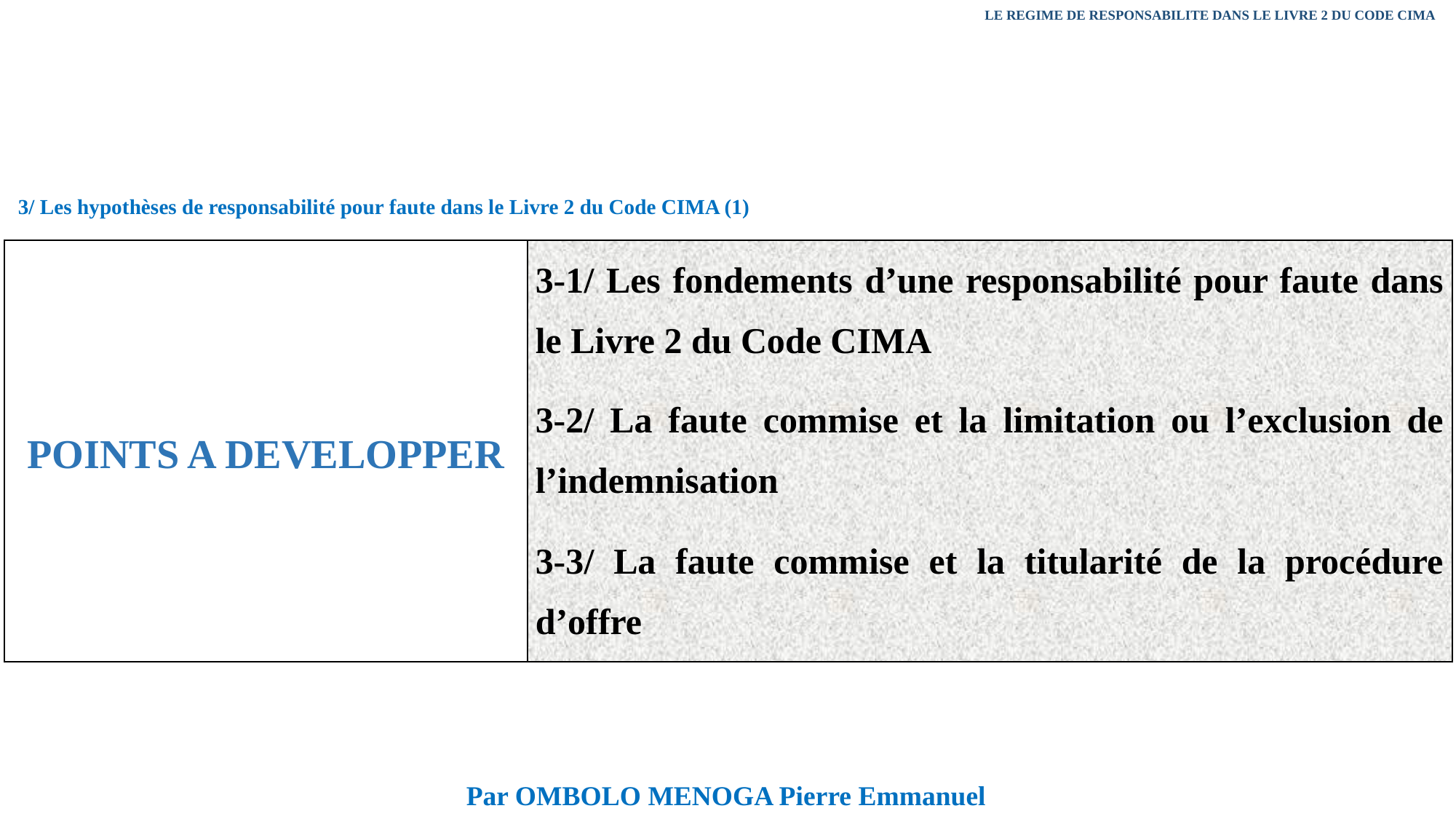

LE REGIME DE RESPONSABILITE DANS LE LIVRE 2 DU CODE CIMA
3/ Les hypothèses de responsabilité pour faute dans le Livre 2 du Code CIMA (1)
| POINTS A DEVELOPPER | 3-1/ Les fondements d’une responsabilité pour faute dans le Livre 2 du Code CIMA 3-2/ La faute commise et la limitation ou l’exclusion de l’indemnisation 3-3/ La faute commise et la titularité de la procédure d’offre |
| --- | --- |
Par OMBOLO MENOGA Pierre Emmanuel